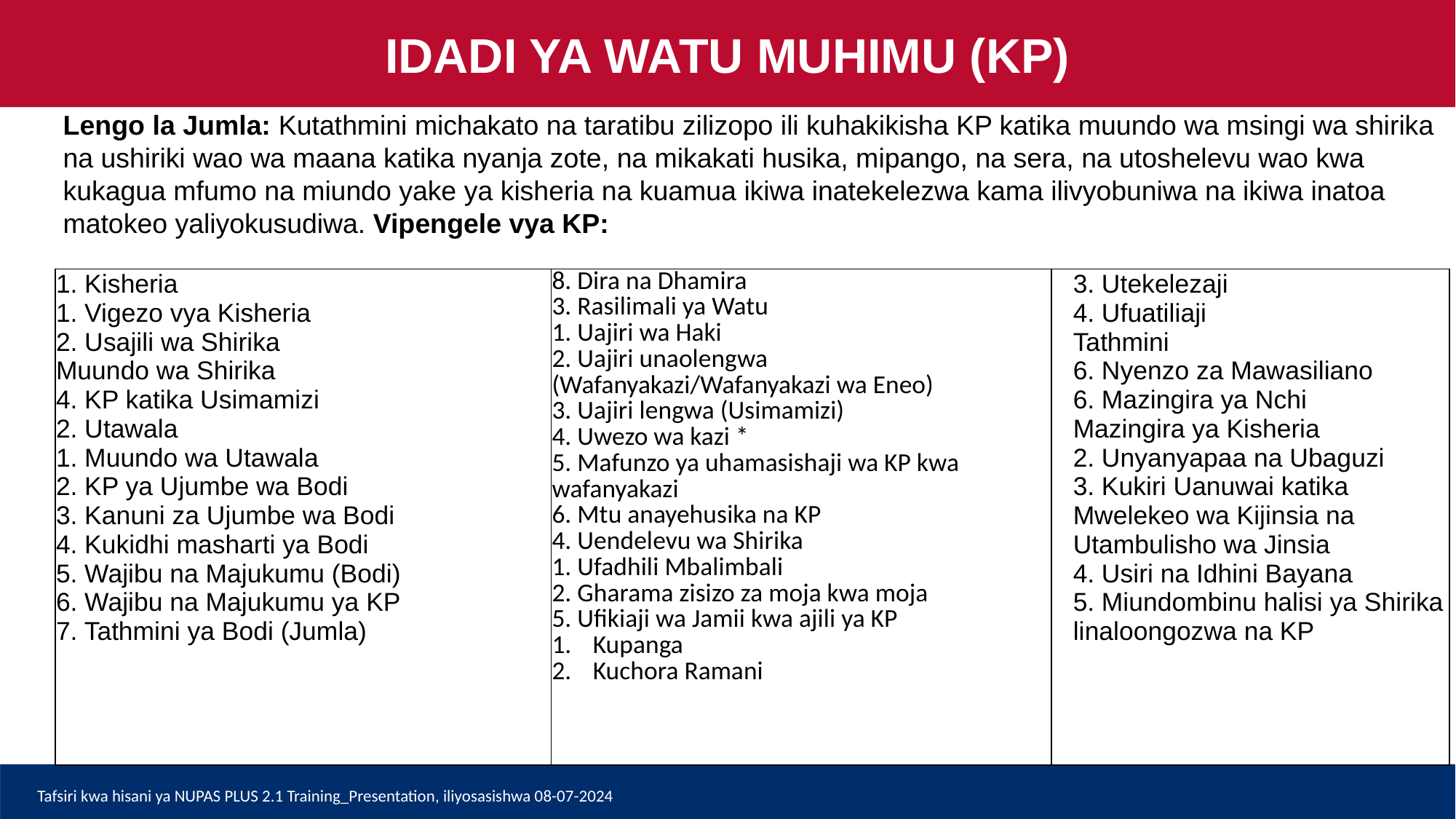

IDADI YA WATU MUHIMU (KP)
# Lengo la Jumla: Kutathmini michakato na taratibu zilizopo ili kuhakikisha KP katika muundo wa msingi wa shirika na ushiriki wao wa maana katika nyanja zote, na mikakati husika, mipango, na sera, na utoshelevu wao kwa kukagua mfumo na miundo yake ya kisheria na kuamua ikiwa inatekelezwa kama ilivyobuniwa na ikiwa inatoa matokeo yaliyokusudiwa. Vipengele vya KP:
| 1. Kisheria 1. Vigezo vya Kisheria 2. Usajili wa Shirika Muundo wa Shirika 4. KP katika Usimamizi 2. Utawala 1. Muundo wa Utawala 2. KP ya Ujumbe wa Bodi 3. Kanuni za Ujumbe wa Bodi 4. Kukidhi masharti ya Bodi 5. Wajibu na Majukumu (Bodi) 6. Wajibu na Majukumu ya KP 7. Tathmini ya Bodi (Jumla) | 8. Dira na Dhamira 3. Rasilimali ya Watu 1. Uajiri wa Haki 2. Uajiri unaolengwa (Wafanyakazi/Wafanyakazi wa Eneo) 3. Uajiri lengwa (Usimamizi) 4. Uwezo wa kazi \* 5. Mafunzo ya uhamasishaji wa KP kwa wafanyakazi 6. Mtu anayehusika na KP 4. Uendelevu wa Shirika 1. Ufadhili Mbalimbali 2. Gharama zisizo za moja kwa moja 5. Ufikiaji wa Jamii kwa ajili ya KP Kupanga Kuchora Ramani | 3. Utekelezaji 4. Ufuatiliaji Tathmini 6. Nyenzo za Mawasiliano 6. Mazingira ya Nchi Mazingira ya Kisheria 2. Unyanyapaa na Ubaguzi 3. Kukiri Uanuwai katika Mwelekeo wa Kijinsia na Utambulisho wa Jinsia 4. Usiri na Idhini Bayana 5. Miundombinu halisi ya Shirika linaloongozwa na KP |
| --- | --- | --- |
Tafsiri kwa hisani ya NUPAS PLUS 2.1 Training_Presentation, iliyosasishwa 08-07-2024